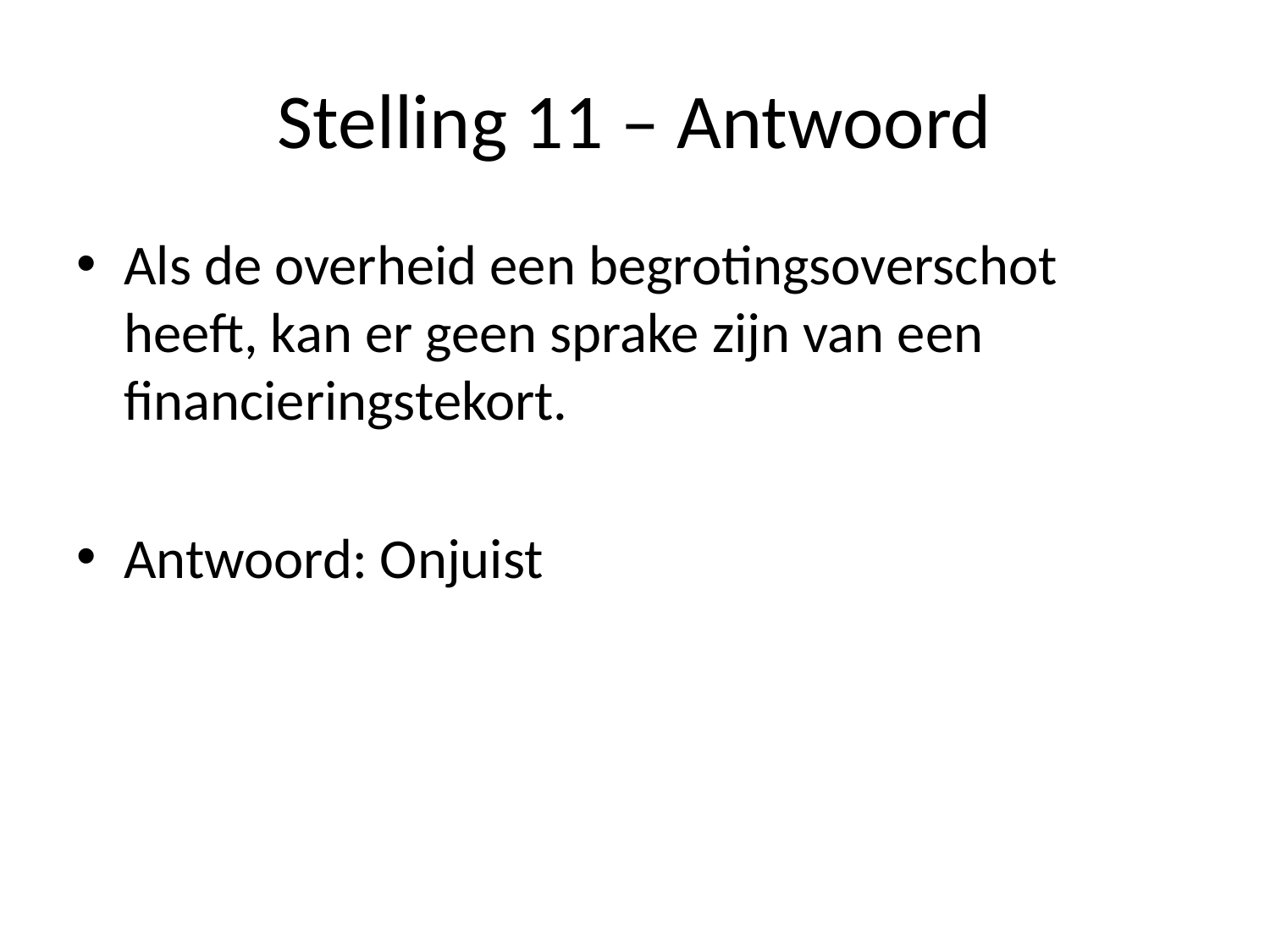

# Stelling 11 – Antwoord
Als de overheid een begrotingsoverschot heeft, kan er geen sprake zijn van een financieringstekort.

Antwoord: Onjuist